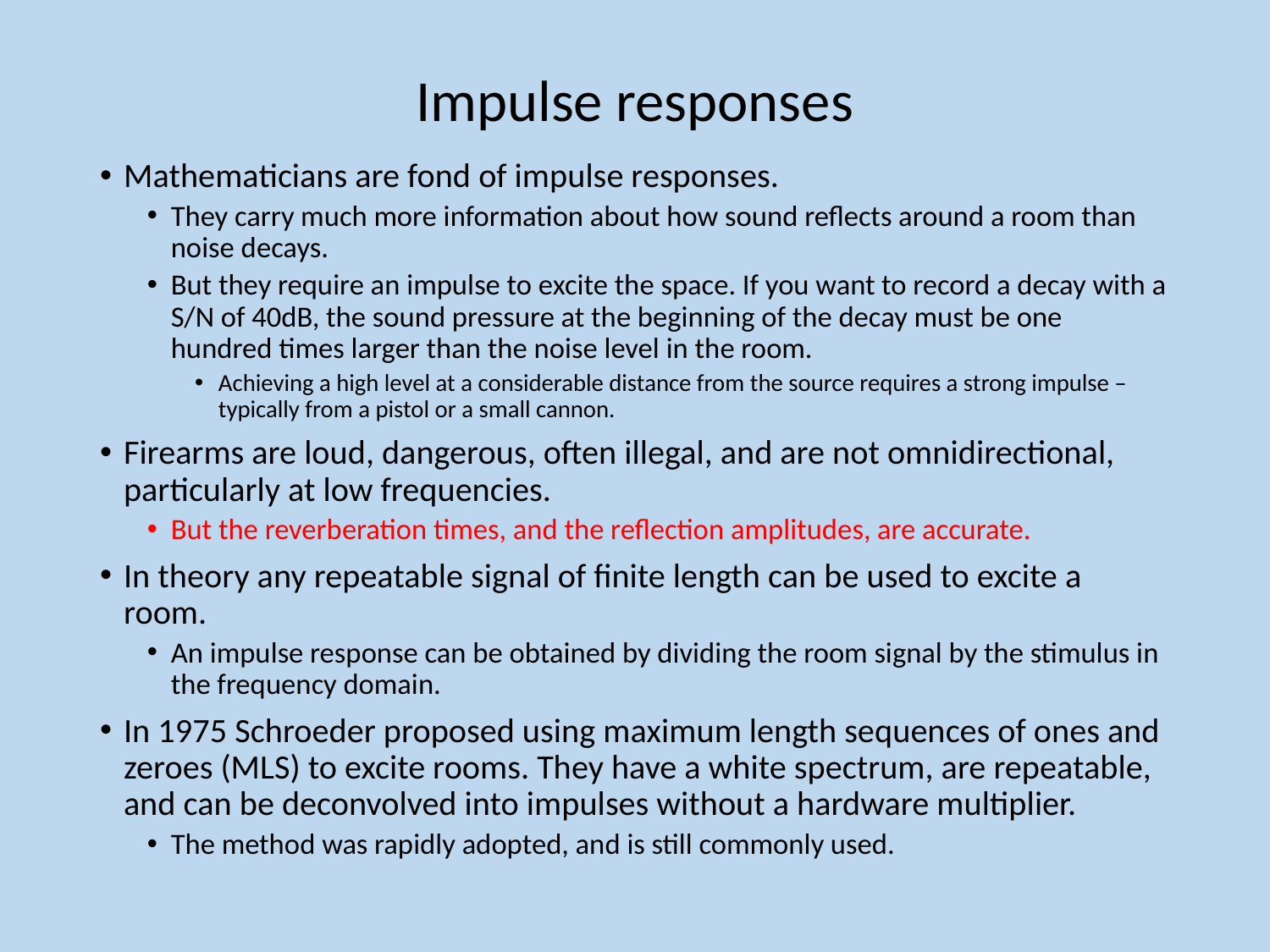

# Impulse responses
Mathematicians are fond of impulse responses.
They carry much more information about how sound reflects around a room than noise decays.
But they require an impulse to excite the space. If you want to record a decay with a S/N of 40dB, the sound pressure at the beginning of the decay must be one hundred times larger than the noise level in the room.
Achieving a high level at a considerable distance from the source requires a strong impulse – typically from a pistol or a small cannon.
Firearms are loud, dangerous, often illegal, and are not omnidirectional, particularly at low frequencies.
But the reverberation times, and the reflection amplitudes, are accurate.
In theory any repeatable signal of finite length can be used to excite a room.
An impulse response can be obtained by dividing the room signal by the stimulus in the frequency domain.
In 1975 Schroeder proposed using maximum length sequences of ones and zeroes (MLS) to excite rooms. They have a white spectrum, are repeatable, and can be deconvolved into impulses without a hardware multiplier.
The method was rapidly adopted, and is still commonly used.